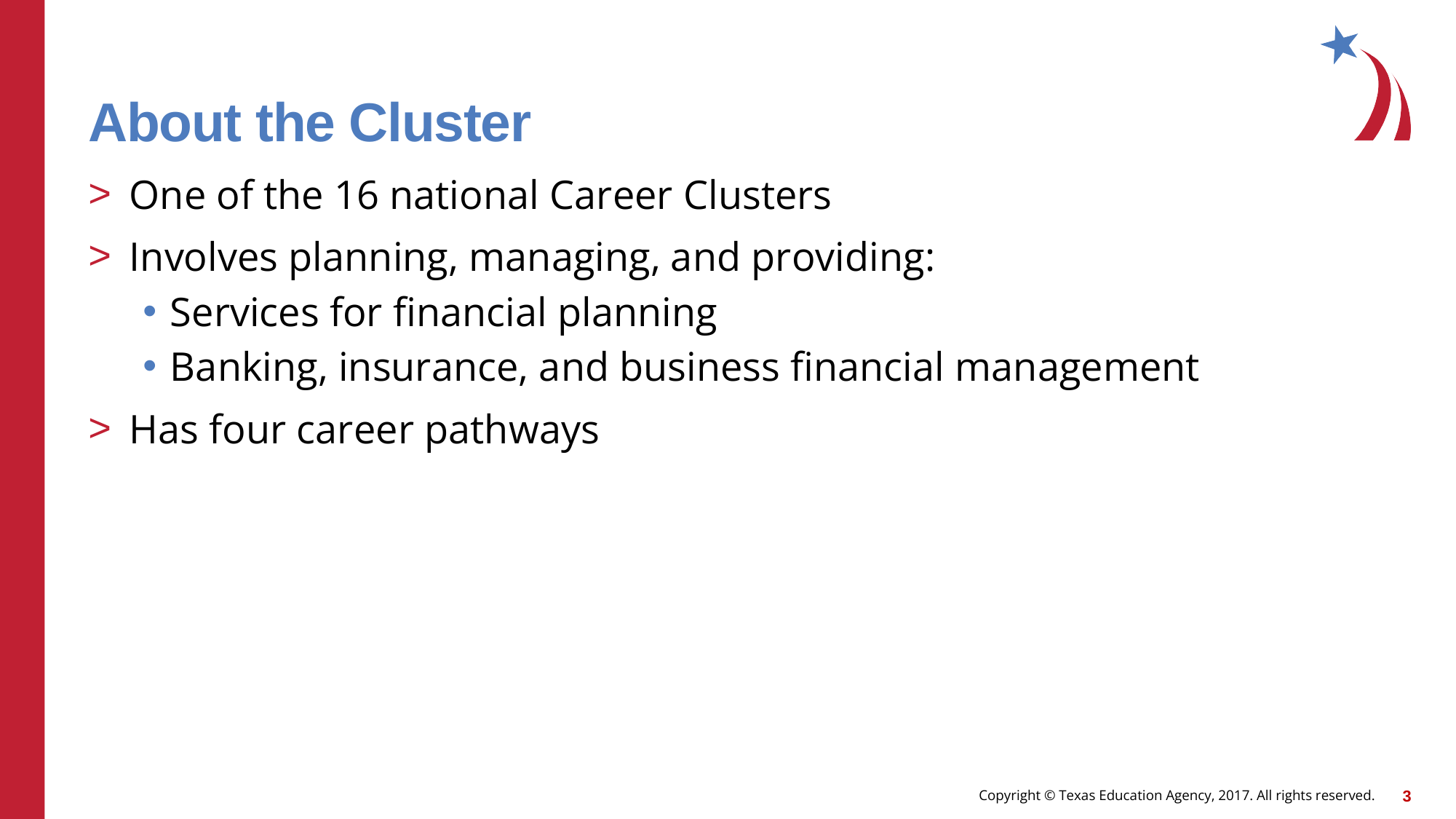

# About the Cluster
One of the 16 national Career Clusters
Involves planning, managing, and providing:
Services for financial planning
Banking, insurance, and business financial management
Has four career pathways